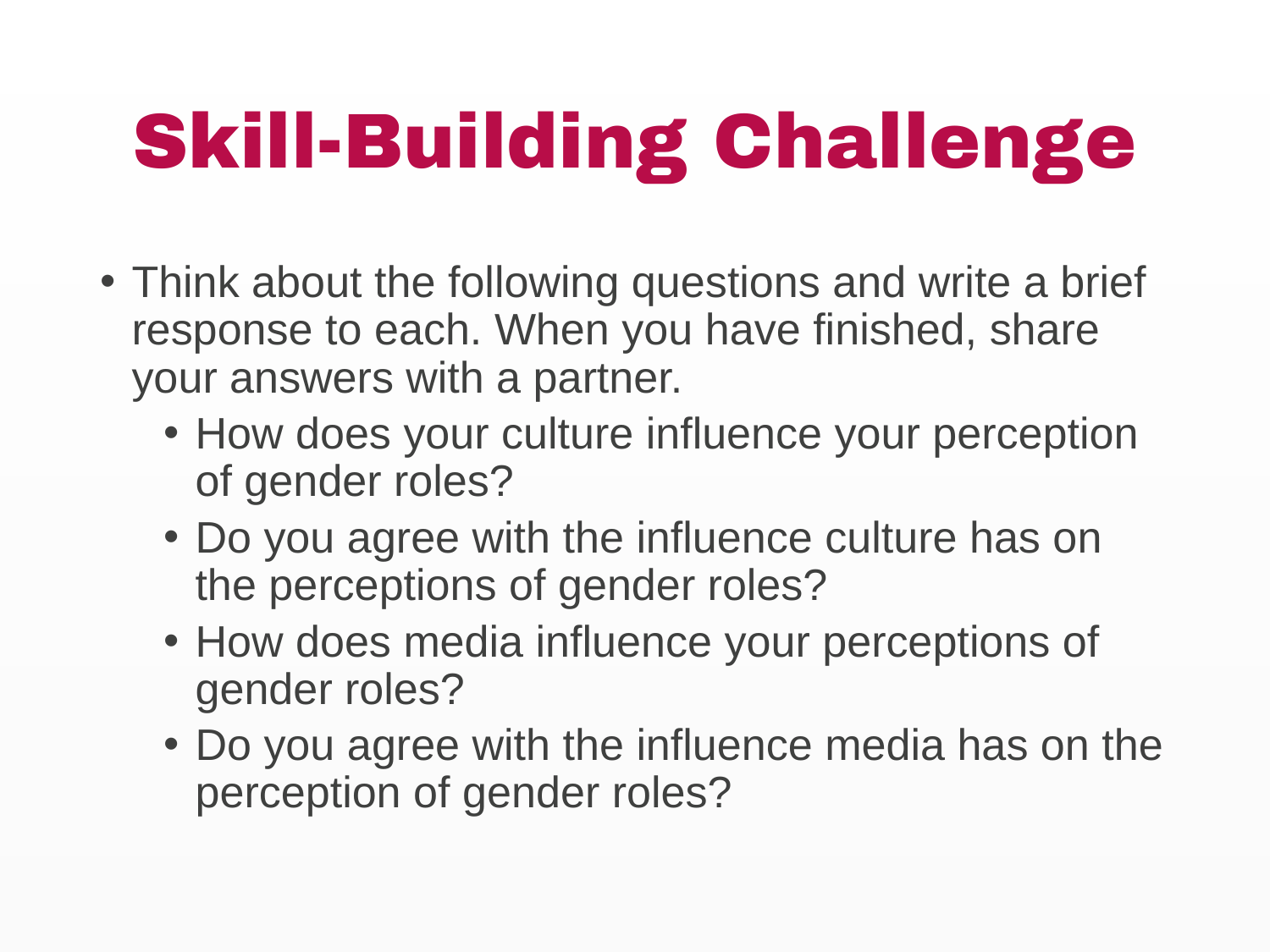

# Skill-Building Challenge
Think about the following questions and write a brief response to each. When you have finished, share your answers with a partner.
How does your culture influence your perception of gender roles?
Do you agree with the influence culture has on the perceptions of gender roles?
How does media influence your perceptions of gender roles?
Do you agree with the influence media has on the perception of gender roles?